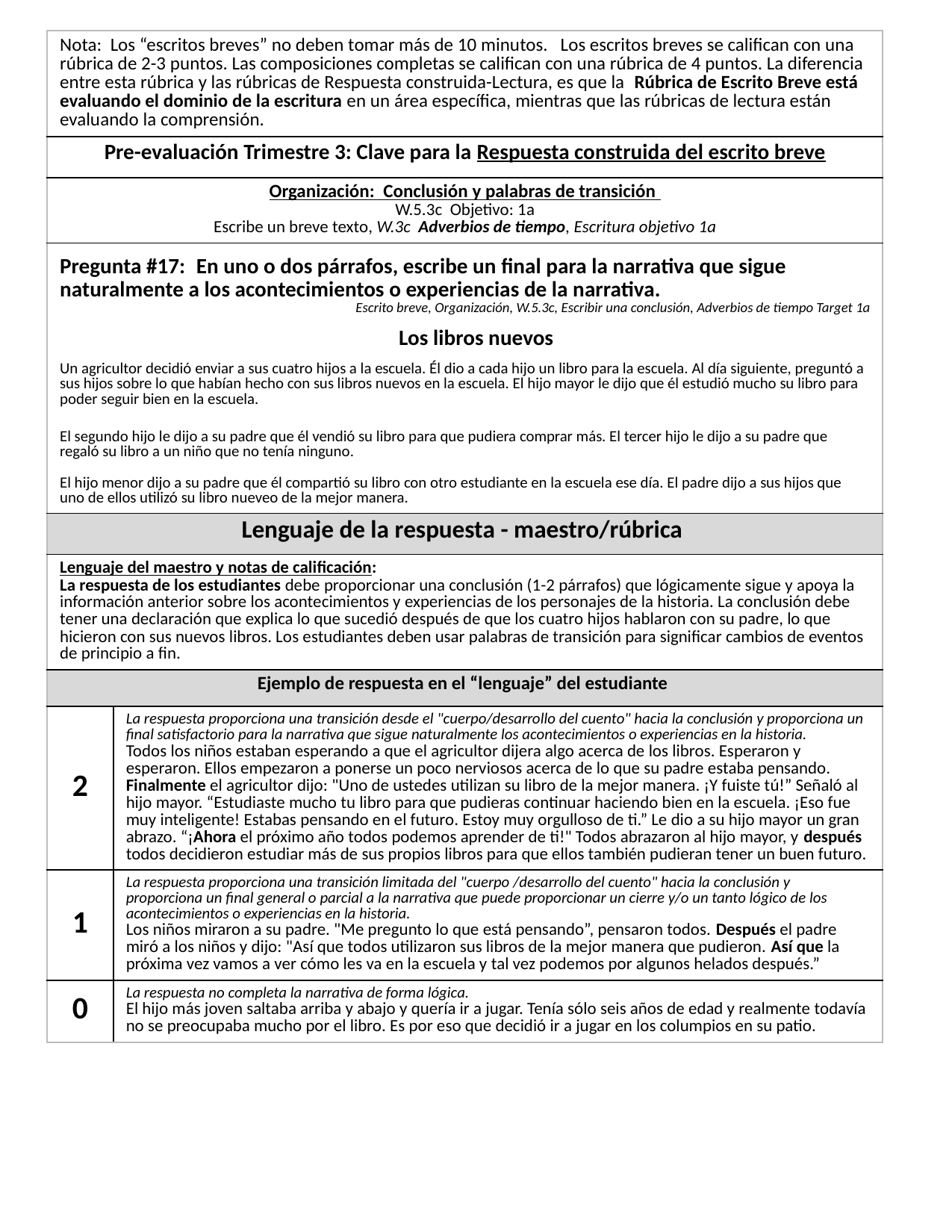

| Nota: Los “escritos breves” no deben tomar más de 10 minutos. Los escritos breves se califican con una rúbrica de 2-3 puntos. Las composiciones completas se califican con una rúbrica de 4 puntos. La diferencia entre esta rúbrica y las rúbricas de Respuesta construida-Lectura, es que la Rúbrica de Escrito Breve está evaluando el dominio de la escritura en un área específica, mientras que las rúbricas de lectura están evaluando la comprensión. |  |
| --- | --- |
| Pre-evaluación Trimestre 3: Clave para la Respuesta construida del escrito breve |  |
| Organización: Conclusión y palabras de transición W.5.3c Objetivo: 1a Escribe un breve texto, W.3c Adverbios de tiempo, Escritura objetivo 1a |  |
| Pregunta #17: En uno o dos párrafos, escribe un final para la narrativa que sigue naturalmente a los acontecimientos o experiencias de la narrativa. Escrito breve, Organización, W.5.3c, Escribir una conclusión, Adverbios de tiempo Target 1a Los libros nuevos Un agricultor decidió enviar a sus cuatro hijos a la escuela. Él dio a cada hijo un libro para la escuela. Al día siguiente, preguntó a sus hijos sobre lo que habían hecho con sus libros nuevos en la escuela. El hijo mayor le dijo que él estudió mucho su libro para poder seguir bien en la escuela. El segundo hijo le dijo a su padre que él vendió su libro para que pudiera comprar más. El tercer hijo le dijo a su padre que regaló su libro a un niño que no tenía ninguno. El hijo menor dijo a su padre que él compartió su libro con otro estudiante en la escuela ese día. El padre dijo a sus hijos que uno de ellos utilizó su libro nueveo de la mejor manera. |  |
| Lenguaje de la respuesta - maestro/rúbrica |  |
| Lenguaje del maestro y notas de calificación: La respuesta de los estudiantes debe proporcionar una conclusión (1-2 párrafos) que lógicamente sigue y apoya la información anterior sobre los acontecimientos y experiencias de los personajes de la historia. La conclusión debe tener una declaración que explica lo que sucedió después de que los cuatro hijos hablaron con su padre, lo que hicieron con sus nuevos libros. Los estudiantes deben usar palabras de transición para significar cambios de eventos de principio a fin. |  |
| Ejemplo de respuesta en el “lenguaje” del estudiante |  |
| 2 | La respuesta proporciona una transición desde el "cuerpo/desarrollo del cuento" hacia la conclusión y proporciona un final satisfactorio para la narrativa que sigue naturalmente los acontecimientos o experiencias en la historia. Todos los niños estaban esperando a que el agricultor dijera algo acerca de los libros. Esperaron y esperaron. Ellos empezaron a ponerse un poco nerviosos acerca de lo que su padre estaba pensando. Finalmente el agricultor dijo: "Uno de ustedes utilizan su libro de la mejor manera. ¡Y fuiste tú!” Señaló al hijo mayor. “Estudiaste mucho tu libro para que pudieras continuar haciendo bien en la escuela. ¡Eso fue muy inteligente! Estabas pensando en el futuro. Estoy muy orgulloso de ti.” Le dio a su hijo mayor un gran abrazo. “¡Ahora el próximo año todos podemos aprender de ti!" Todos abrazaron al hijo mayor, y después todos decidieron estudiar más de sus propios libros para que ellos también pudieran tener un buen futuro. |
| 1 | La respuesta proporciona una transición limitada del "cuerpo /desarrollo del cuento" hacia la conclusión y proporciona un final general o parcial a la narrativa que puede proporcionar un cierre y/o un tanto lógico de los acontecimientos o experiencias en la historia. Los niños miraron a su padre. "Me pregunto lo que está pensando”, pensaron todos. Después el padre miró a los niños y dijo: "Así que todos utilizaron sus libros de la mejor manera que pudieron. Así que la próxima vez vamos a ver cómo les va en la escuela y tal vez podemos por algunos helados después.” |
| 0 | La respuesta no completa la narrativa de forma lógica. El hijo más joven saltaba arriba y abajo y quería ir a jugar. Tenía sólo seis años de edad y realmente todavía no se preocupaba mucho por el libro. Es por eso que decidió ir a jugar en los columpios en su patio. |